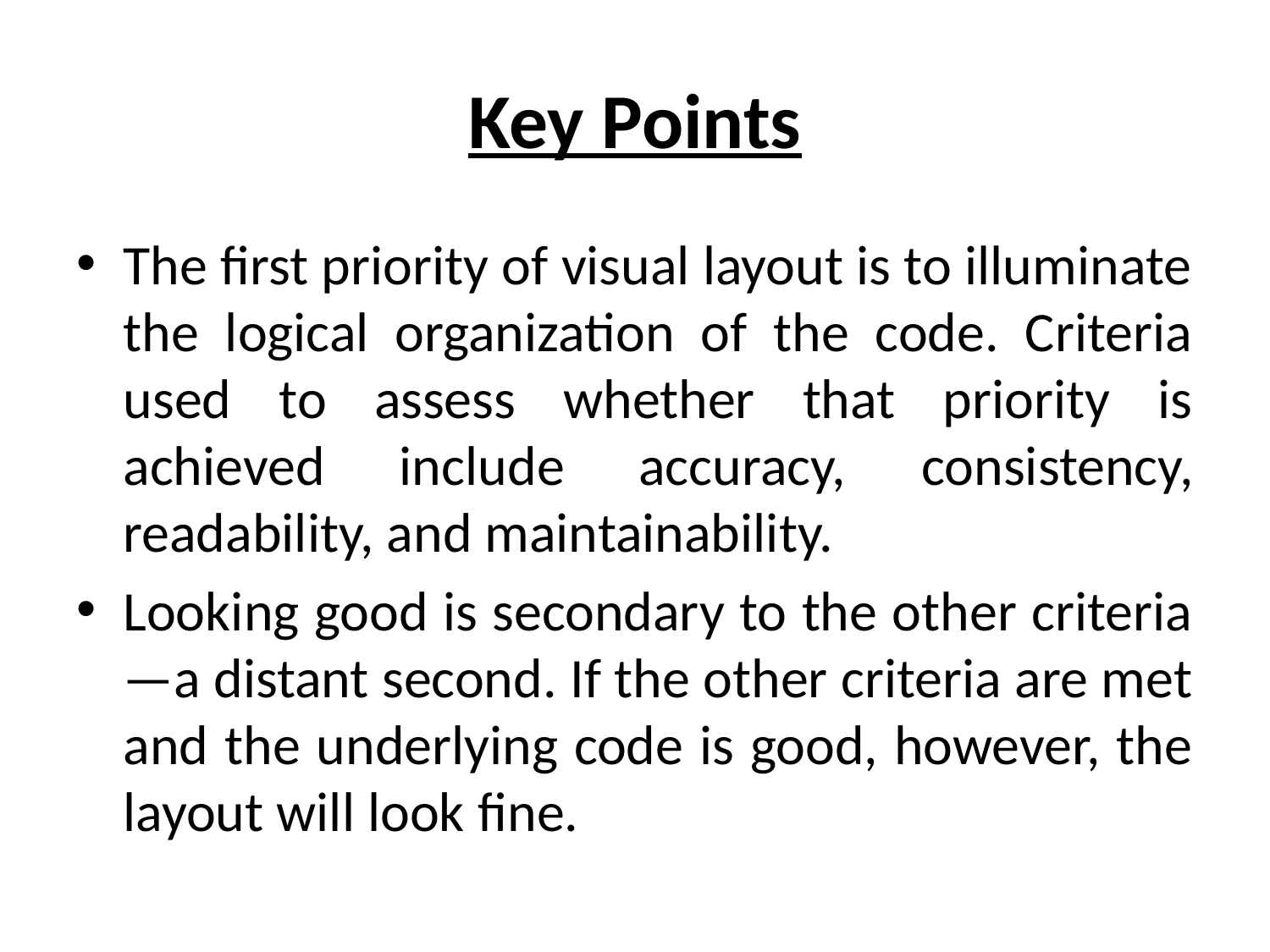

# Key Points
The first priority of visual layout is to illuminate the logical organization of the code. Criteria used to assess whether that priority is achieved include accuracy, consistency, readability, and maintainability.
Looking good is secondary to the other criteria—a distant second. If the other criteria are met and the underlying code is good, however, the layout will look fine.